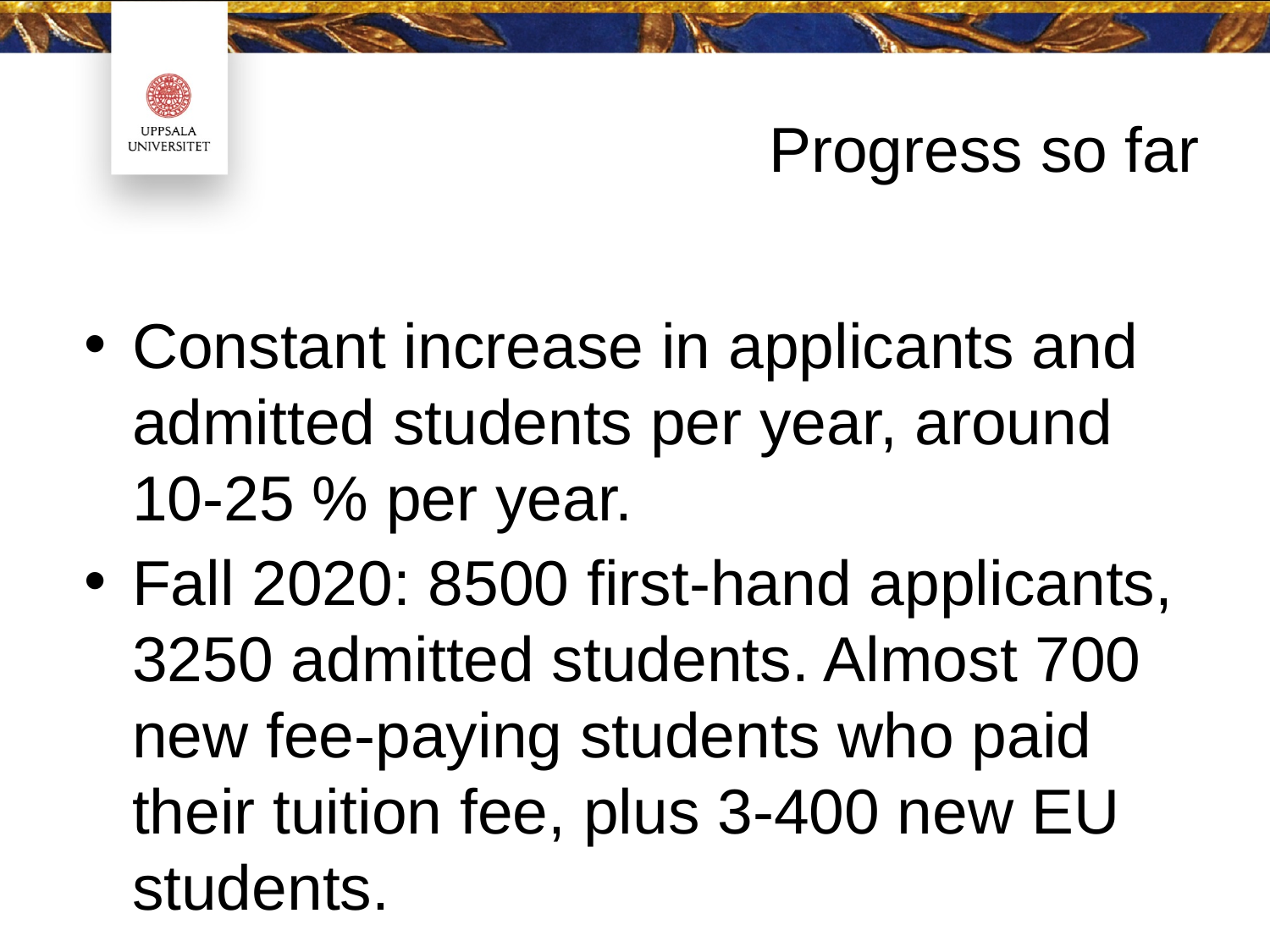

# Progress so far
Constant increase in applicants and admitted students per year, around 10-25 % per year.
Fall 2020: 8500 first-hand applicants, 3250 admitted students. Almost 700 new fee-paying students who paid their tuition fee, plus 3-400 new EU students.